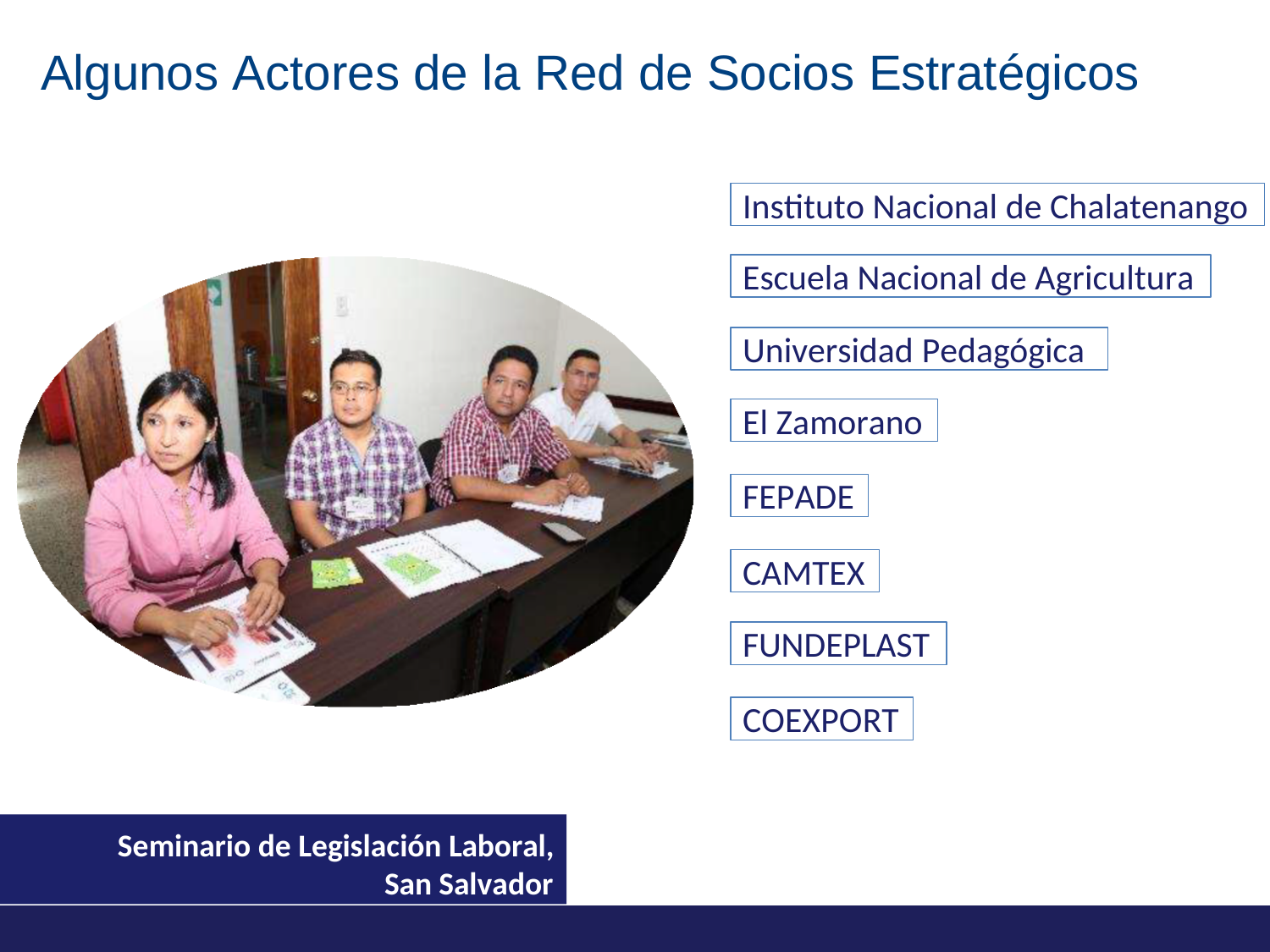

# Algunos Actores de la Red de Socios Estratégicos
Instituto Nacional de Chalatenango
Escuela Nacional de Agricultura

Universidad Pedagógica
El Zamorano
FEPADE
CAMTEX
FUNDEPLAST
COEXPORT

Seminario de Legislación Laboral,
San Salvador